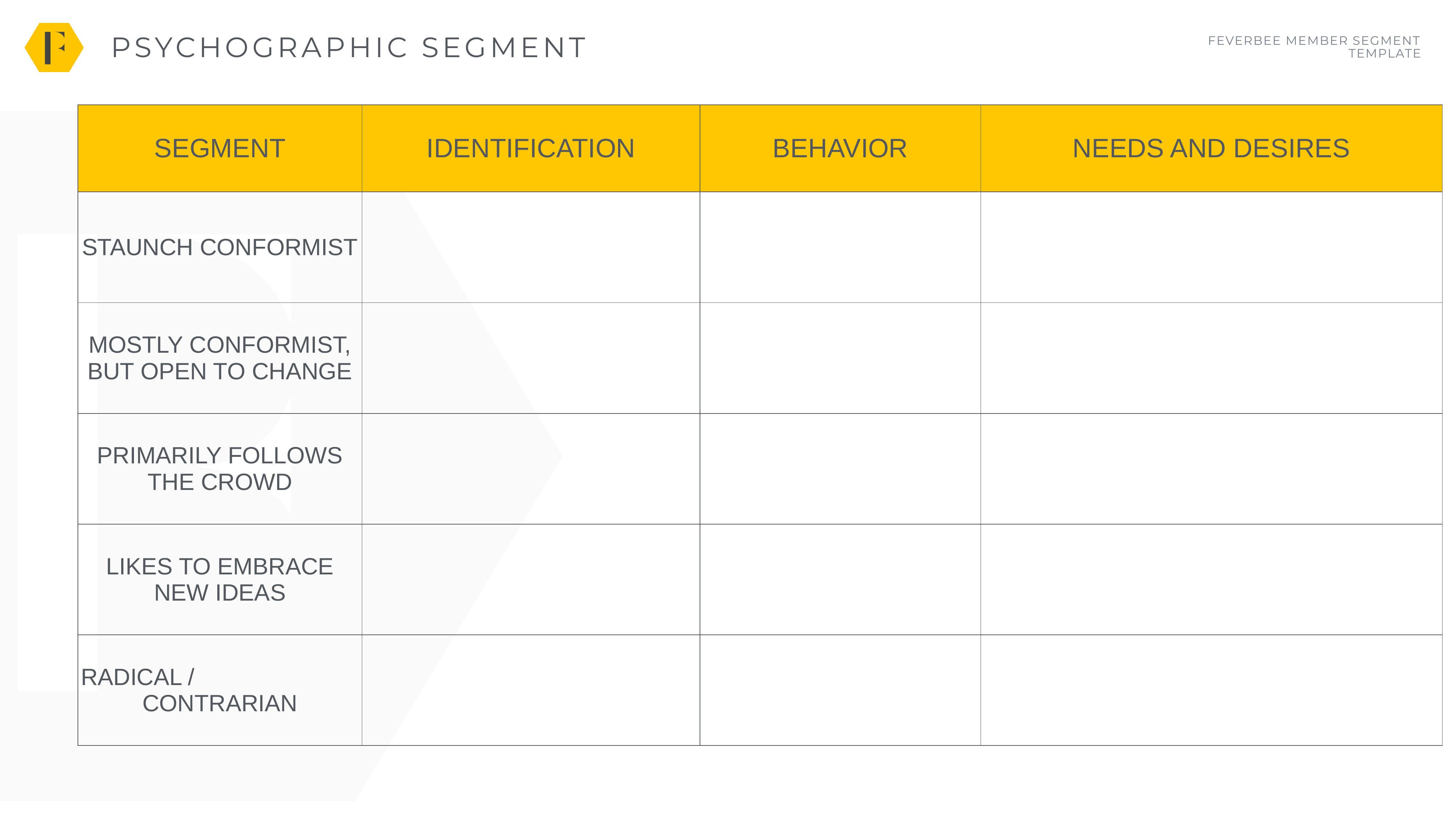

PSYCHOGRAPHIC SEGMENT
FEVERBEE MEMBER SEGMENT TEMPLATE
| SEGMENT | IDENTIFICATION | BEHAVIOR | NEEDS AND DESIRES |
| --- | --- | --- | --- |
| STAUNCH CONFORMIST |  |  |  |
| MOSTLY CONFORMIST, BUT OPEN TO CHANGE |  |  |  |
| PRIMARILY FOLLOWS THE CROWD |  |  |  |
| LIKES TO EMBRACE NEW IDEAS |  |  |  |
| RADICAL / CONTRARIAN |  |  |  |